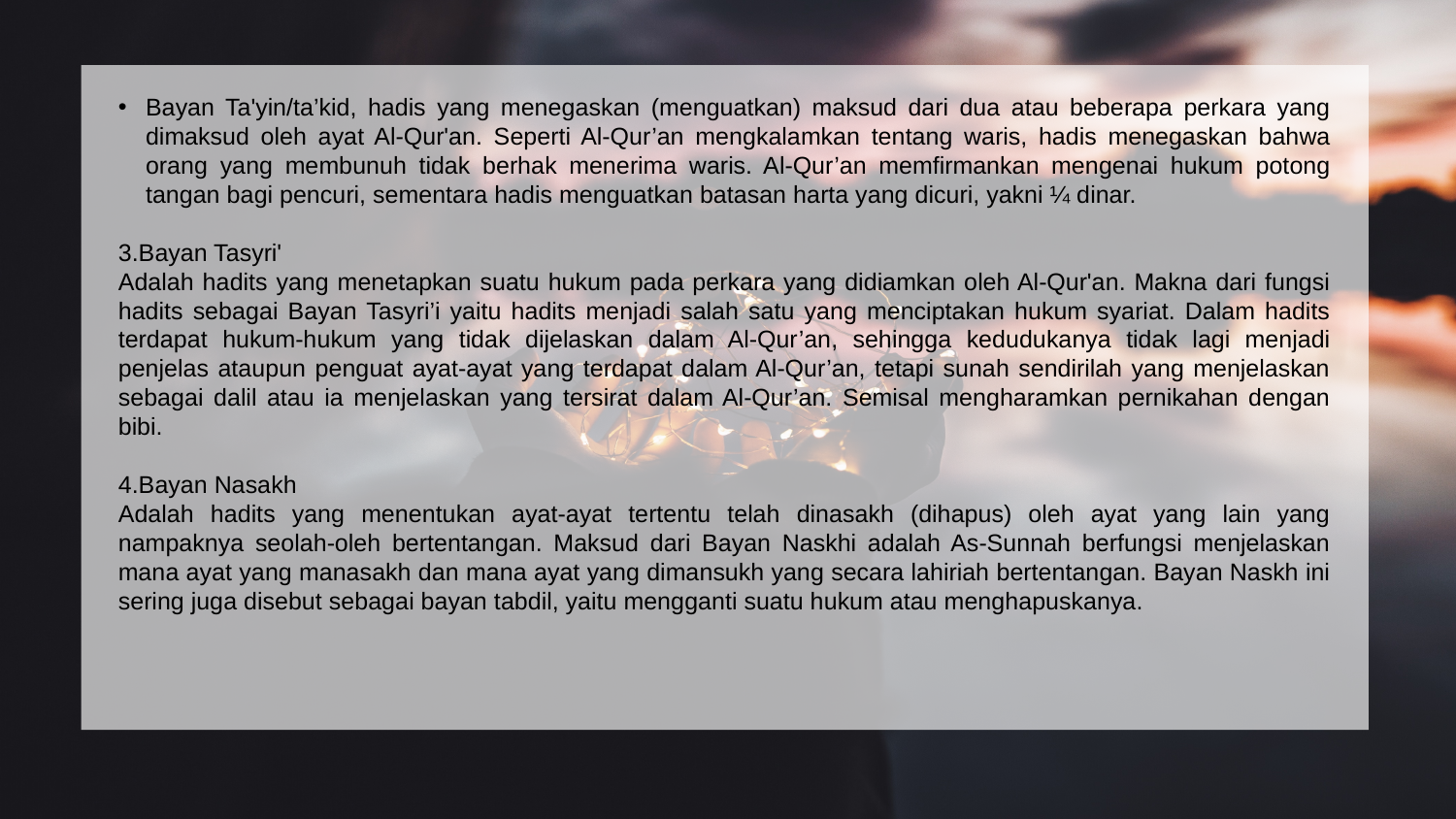

Bayan Ta'yin/ta’kid, hadis yang menegaskan (menguatkan) maksud dari dua atau beberapa perkara yang dimaksud oleh ayat Al-Qur'an. Seperti Al-Qur’an mengkalamkan tentang waris, hadis menegaskan bahwa orang yang membunuh tidak berhak menerima waris. Al-Qur’an memfirmankan mengenai hukum potong tangan bagi pencuri, sementara hadis menguatkan batasan harta yang dicuri, yakni ¼ dinar.

3.Bayan Tasyri'
Adalah hadits yang menetapkan suatu hukum pada perkara yang didiamkan oleh Al-Qur'an. Makna dari fungsi hadits sebagai Bayan Tasyri’i yaitu hadits menjadi salah satu yang menciptakan hukum syariat. Dalam hadits terdapat hukum-hukum yang tidak dijelaskan dalam Al-Qur’an, sehingga kedudukanya tidak lagi menjadi penjelas ataupun penguat ayat-ayat yang terdapat dalam Al-Qur’an, tetapi sunah sendirilah yang menjelaskan sebagai dalil atau ia menjelaskan yang tersirat dalam Al-Qur’an. Semisal mengharamkan pernikahan dengan bibi.

4.Bayan Nasakh
Adalah hadits yang menentukan ayat-ayat tertentu telah dinasakh (dihapus) oleh ayat yang lain yang nampaknya seolah-oleh bertentangan. Maksud dari Bayan Naskhi adalah As-Sunnah berfungsi menjelaskan mana ayat yang manasakh dan mana ayat yang dimansukh yang secara lahiriah bertentangan. Bayan Naskh ini sering juga disebut sebagai bayan tabdil, yaitu mengganti suatu hukum atau menghapuskanya.